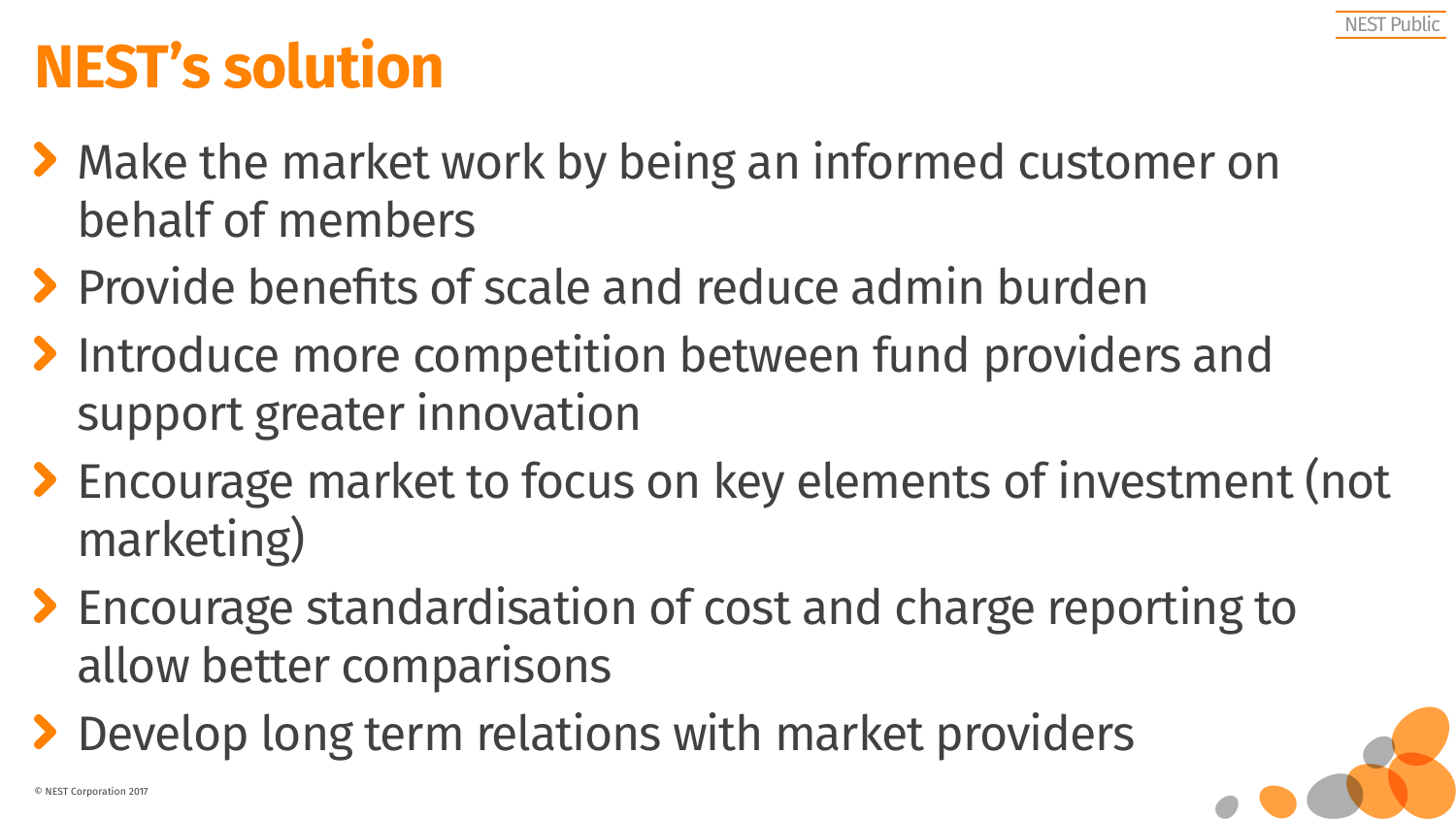

# NEST’s solution
Make the market work by being an informed customer on behalf of members
Provide benefits of scale and reduce admin burden
Introduce more competition between fund providers and support greater innovation
Encourage market to focus on key elements of investment (not marketing)
Encourage standardisation of cost and charge reporting to allow better comparisons
Develop long term relations with market providers